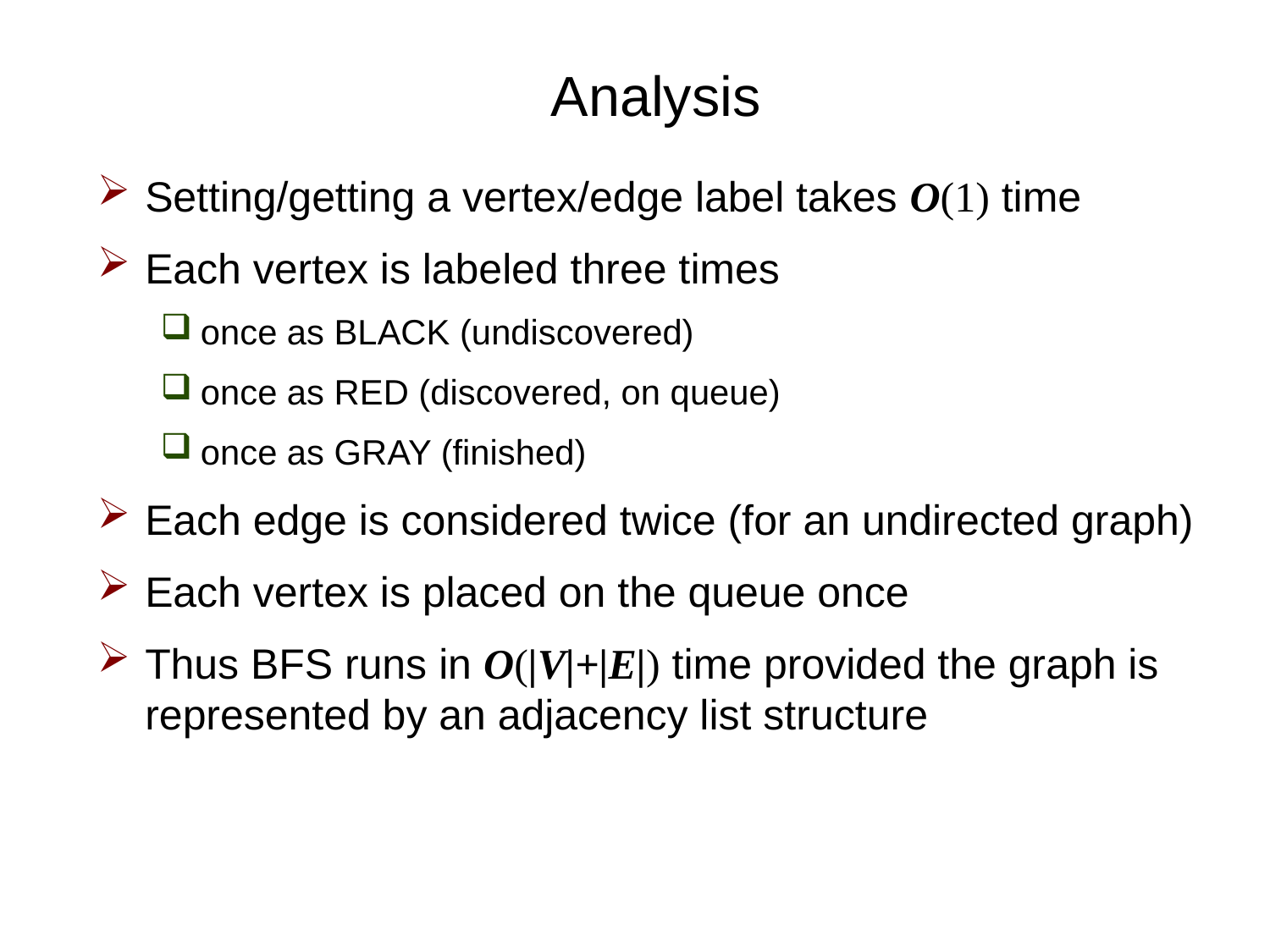

# Analysis
Setting/getting a vertex/edge label takes O(1) time
Each vertex is labeled three times
once as BLACK (undiscovered)
once as RED (discovered, on queue)
once as GRAY (finished)
Each edge is considered twice (for an undirected graph)
Each vertex is placed on the queue once
Thus BFS runs in O(|V|+|E|) time provided the graph is represented by an adjacency list structure